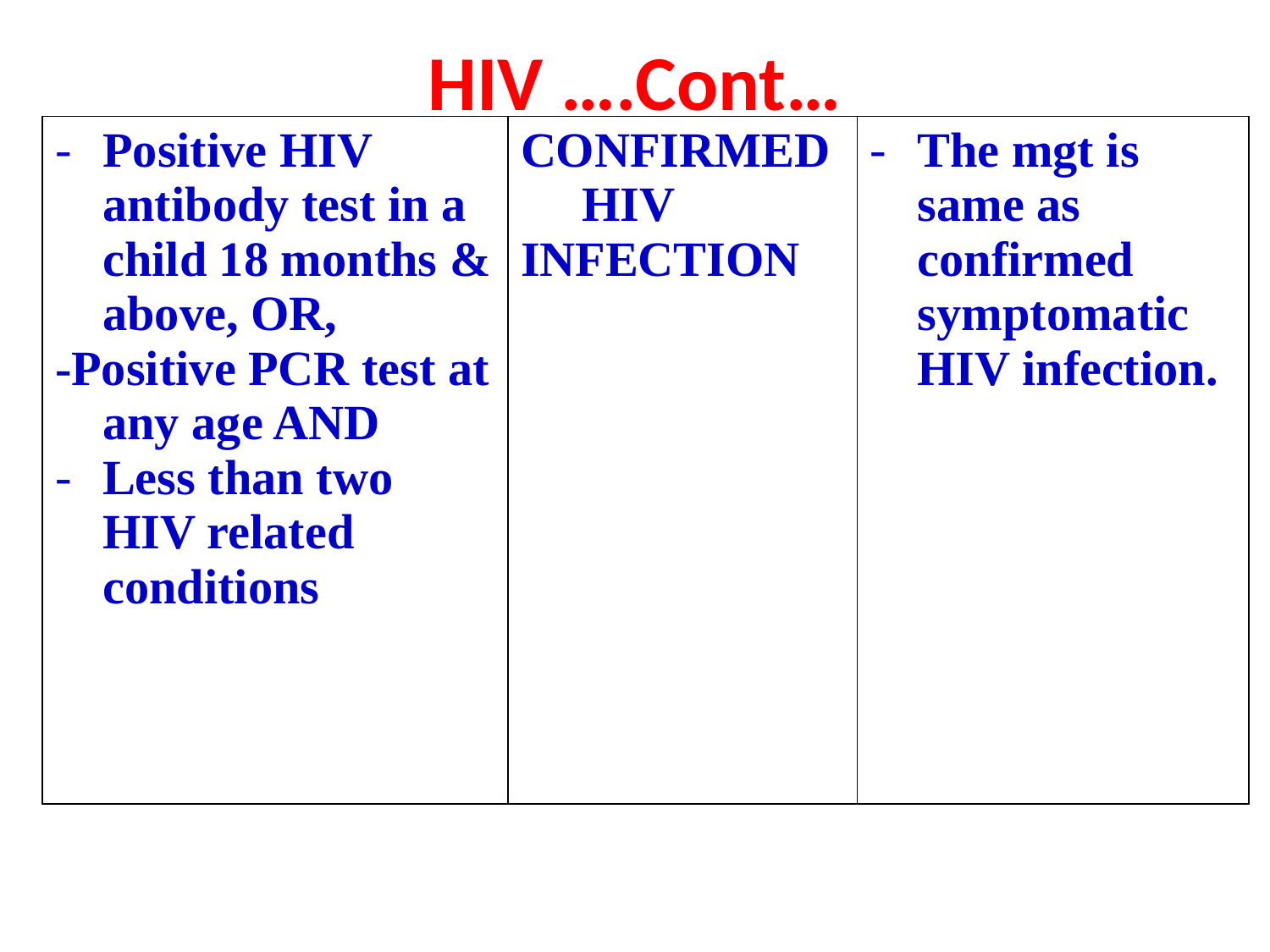

# HIV ….Cont…
| Positive HIV antibody test in a child 18 months & above, OR, -Positive PCR test at any age AND Less than two HIV related conditions | CONFIRMED HIV INFECTION | The mgt is same as confirmed symptomatic HIV infection. |
| --- | --- | --- |